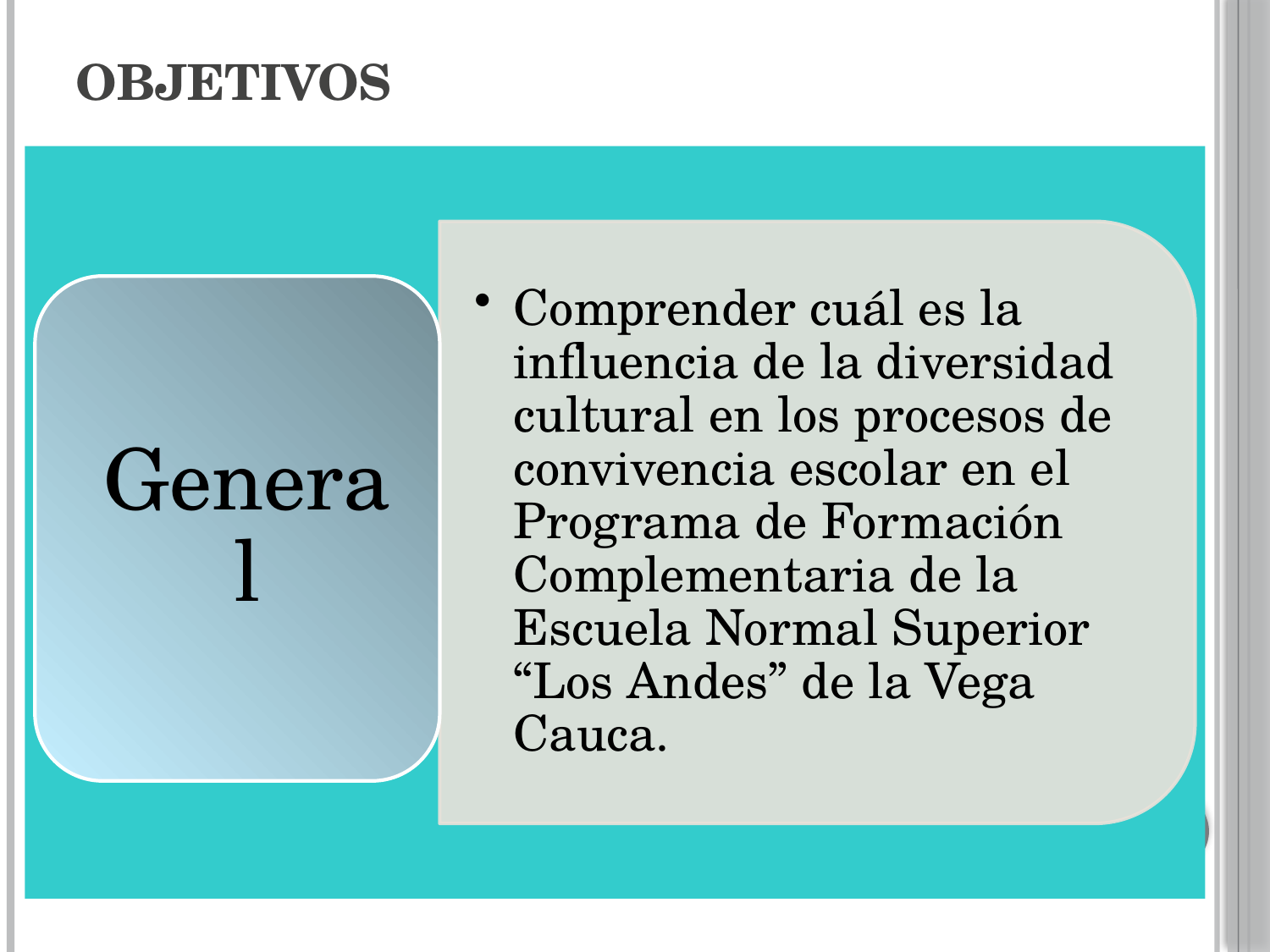

# OBJETIVOS
Comprender cuál es la influencia de la diversidad cultural en los procesos de convivencia escolar en el Programa de Formación Complementaria de la Escuela Normal Superior “Los Andes” de la Vega Cauca.
General